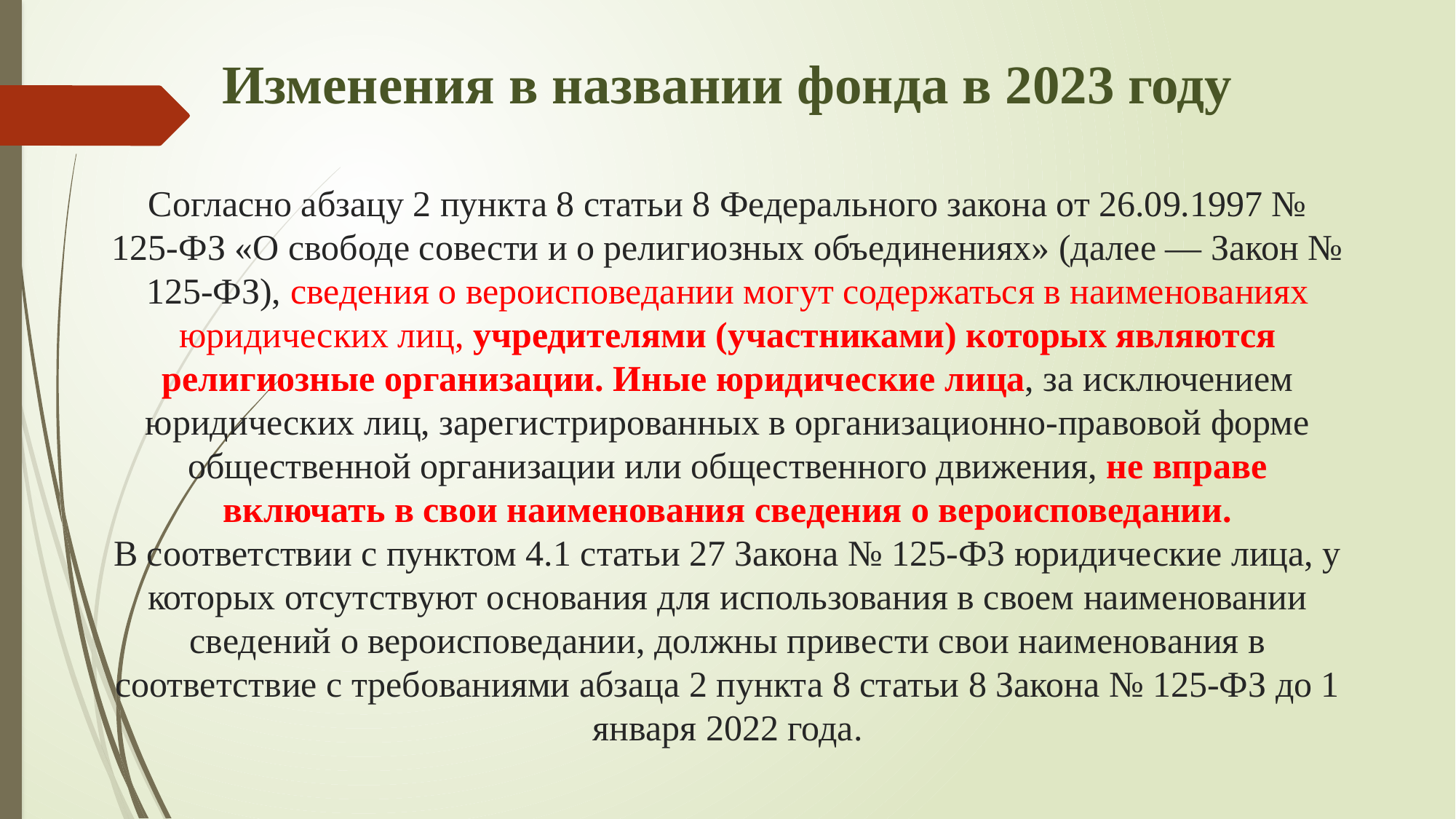

# Изменения в названии фонда в 2023 году Согласно абзацу 2 пункта 8 статьи 8 Федерального закона от 26.09.1997 № 125-ФЗ «О свободе совести и о религиозных объединениях» (далее — Закон № 125-ФЗ), сведения о вероисповедании могут содержаться в наименованиях юридических лиц, учредителями (участниками) которых являются религиозные организации. Иные юридические лица, за исключением юридических лиц, зарегистрированных в организационно-правовой форме общественной организации или общественного движения, не вправе включать в свои наименования сведения о вероисповедании. В соответствии с пунктом 4.1 статьи 27 Закона № 125-ФЗ юридические лица, у которых отсутствуют основания для использования в своем наименовании сведений о вероисповедании, должны привести свои наименования в соответствие с требованиями абзаца 2 пункта 8 статьи 8 Закона № 125-ФЗ до 1 января 2022 года.